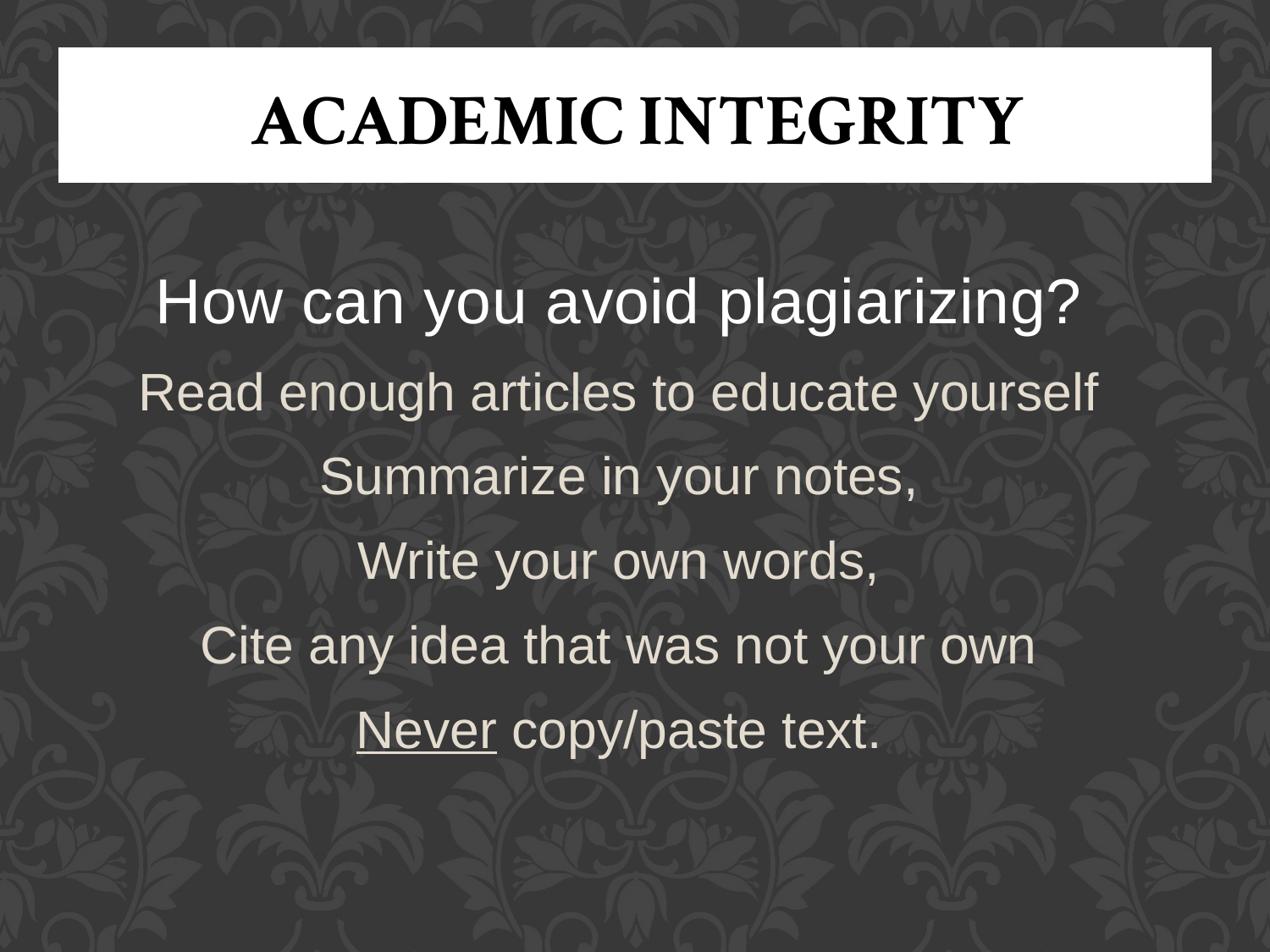

# Academic Integrity
How can you avoid plagiarizing?
Read enough articles to educate yourself
Summarize in your notes,
Write your own words,
Cite any idea that was not your own
Never copy/paste text.